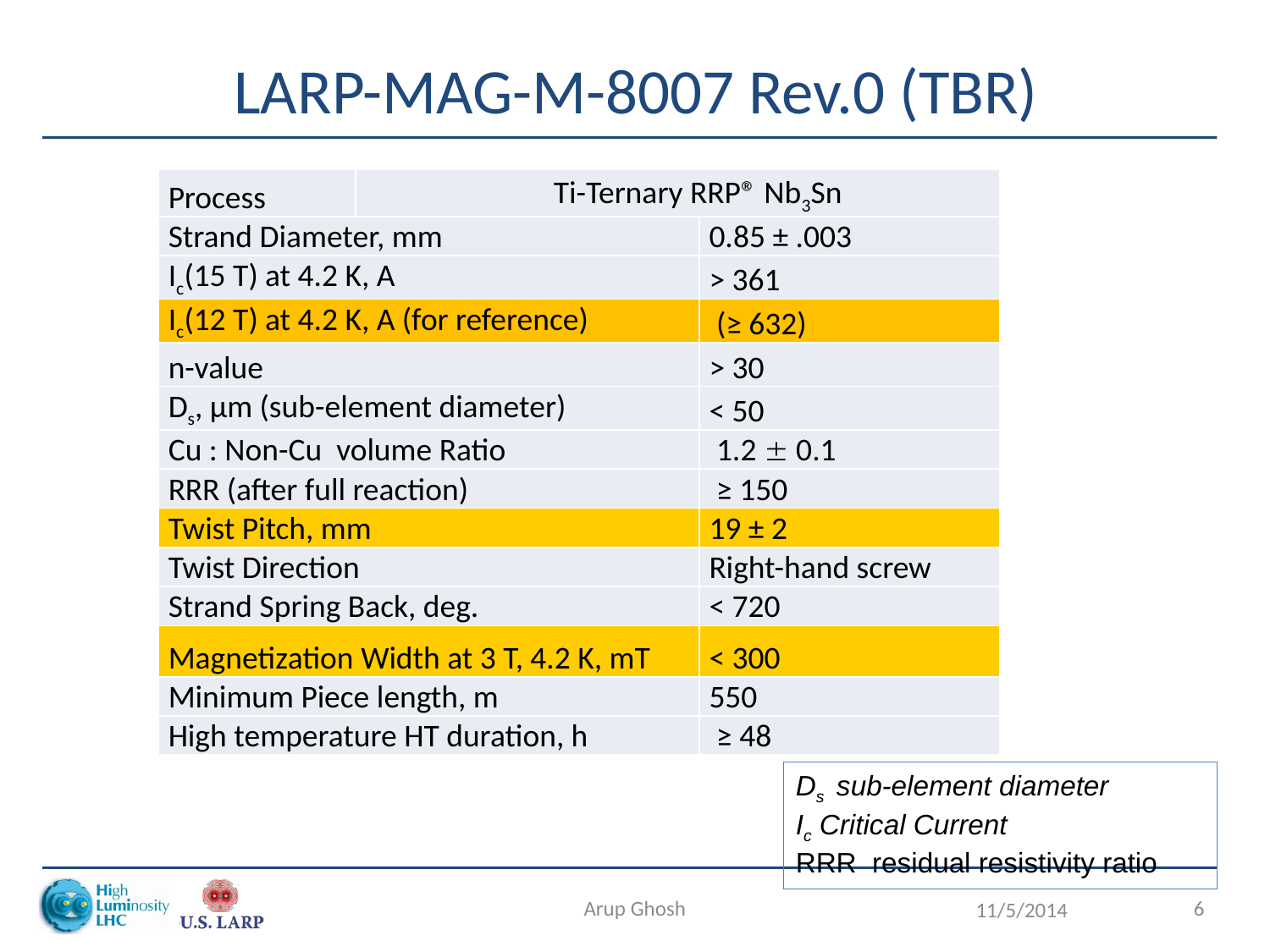

# LARP-MAG-M-8007 Rev.0 (TBR)
| Process | Ti-Ternary RRP® Nb3Sn |  |
| --- | --- | --- |
| Strand Diameter, mm |  | 0.85 ± .003 |
| Ic(15 T) at 4.2 K, A |  | > 361 |
| Ic(12 T) at 4.2 K, A (for reference) |  | (≥ 632) |
| n-value |  | > 30 |
| Ds, µm (sub-element diameter) |  | < 50 |
| Cu : Non-Cu volume Ratio |  | 1.2 ± 0.1 |
| RRR (after full reaction) |  | ≥ 150 |
| Twist Pitch, mm |  | 19 ± 2 |
| Twist Direction |  | Right-hand screw |
| Strand Spring Back, deg. |  | < 720 |
| Magnetization Width at 3 T, 4.2 K, mT |  | < 300 |
| Minimum Piece length, m |  | 550 |
| High temperature HT duration, h |  | ≥ 48 |
Ds  sub-element diameter
Ic Critical Current
RRR  residual resistivity ratio
Arup Ghosh
6
11/5/2014